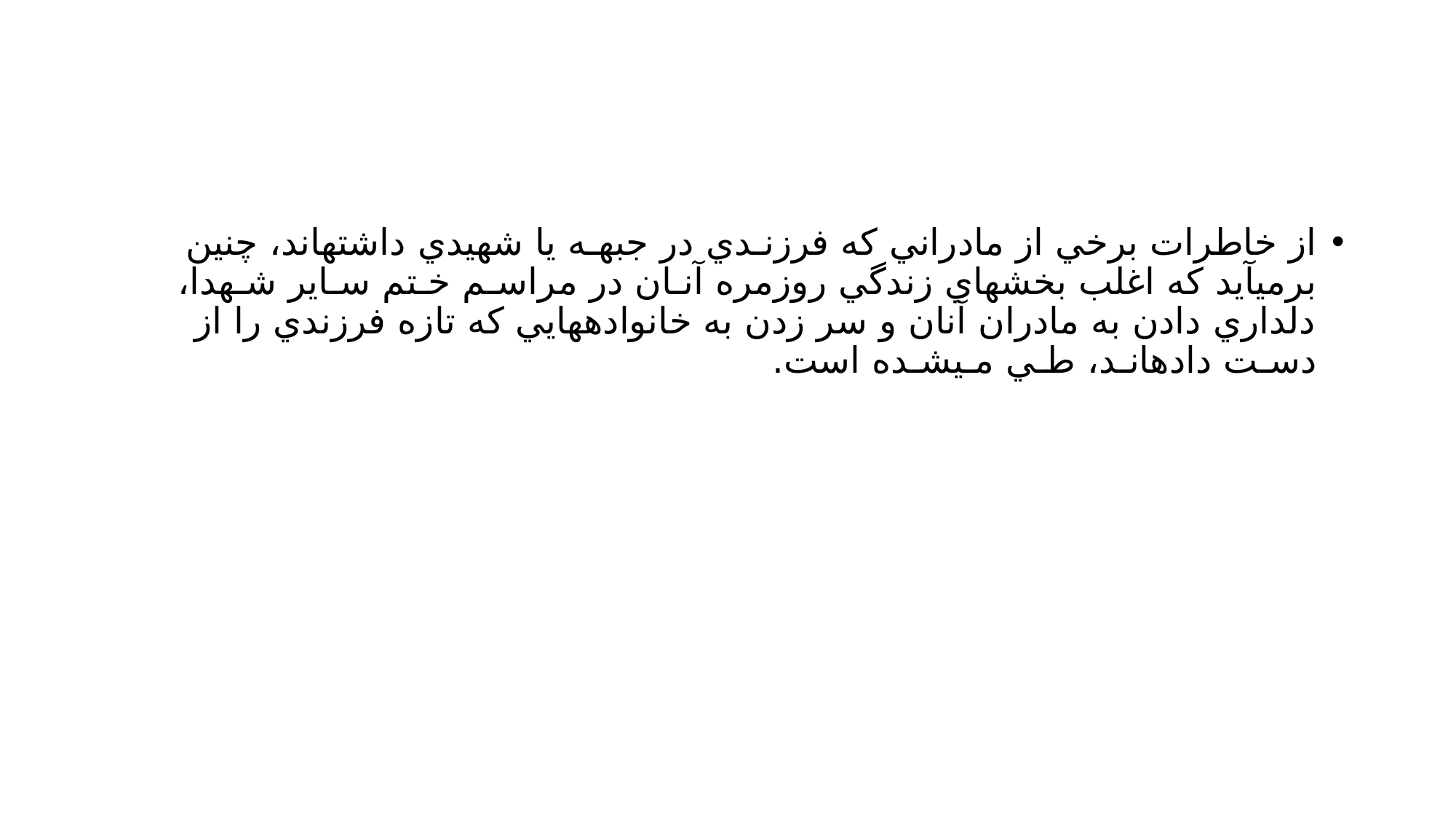

#
از خاطرات برخي از مادراني كه فرزنـدي در جبهـه يا شهيدي داشتهاند، چنين برميآيد كه اغلب بخشهاي زندگي روزمره آنـان در مراسـم خـتم سـاير شـهدا، دلداري دادن به مادران آنان و سر زدن به خانوادههايي كه تازه فرزندي را از دسـت دادهانـد، طـي مـيشـده است.